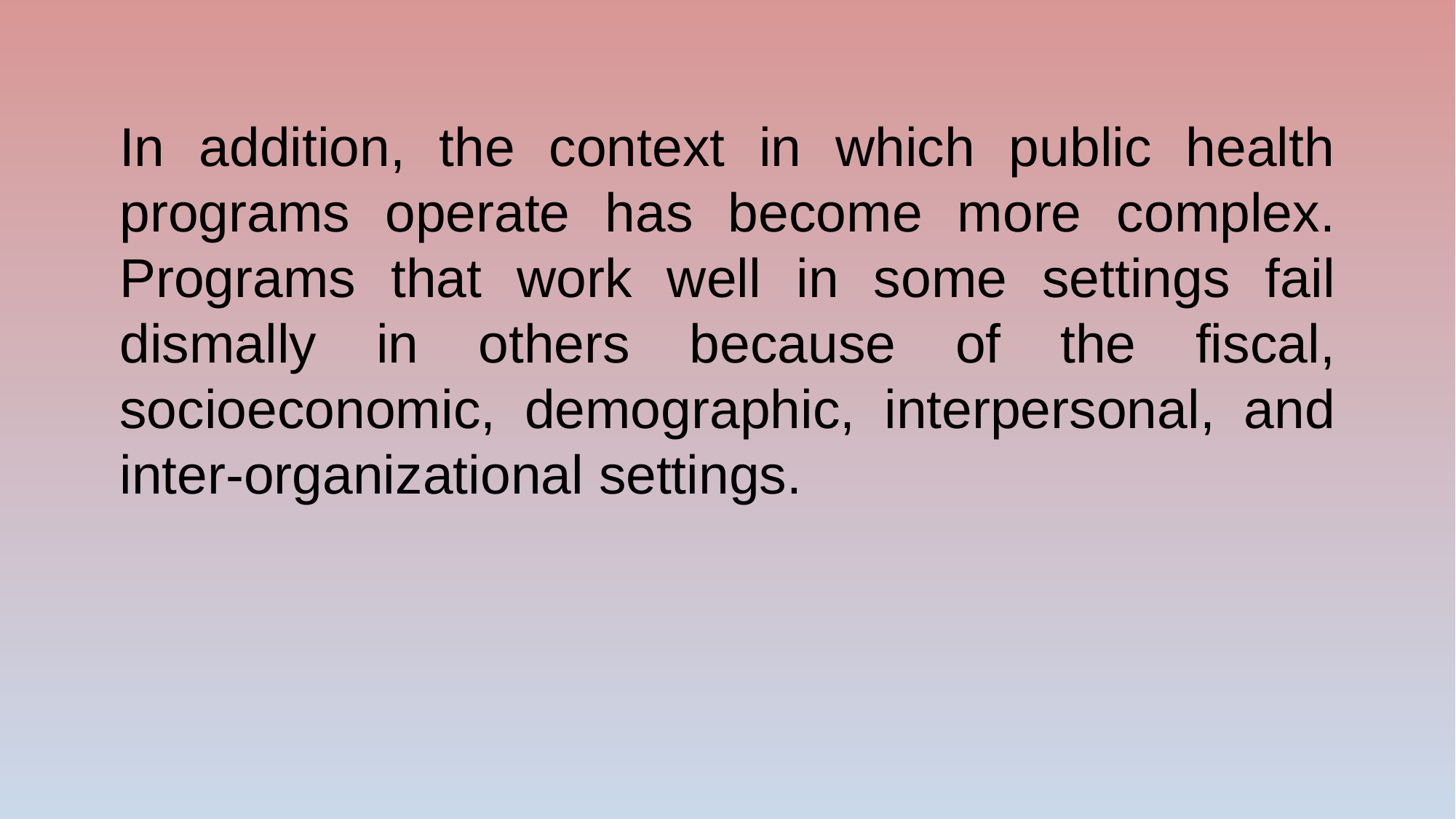

In addition, the context in which public health programs operate has become more complex. Programs that work well in some settings fail dismally in others because of the fiscal, socioeconomic, demographic, interpersonal, and inter-organizational settings.